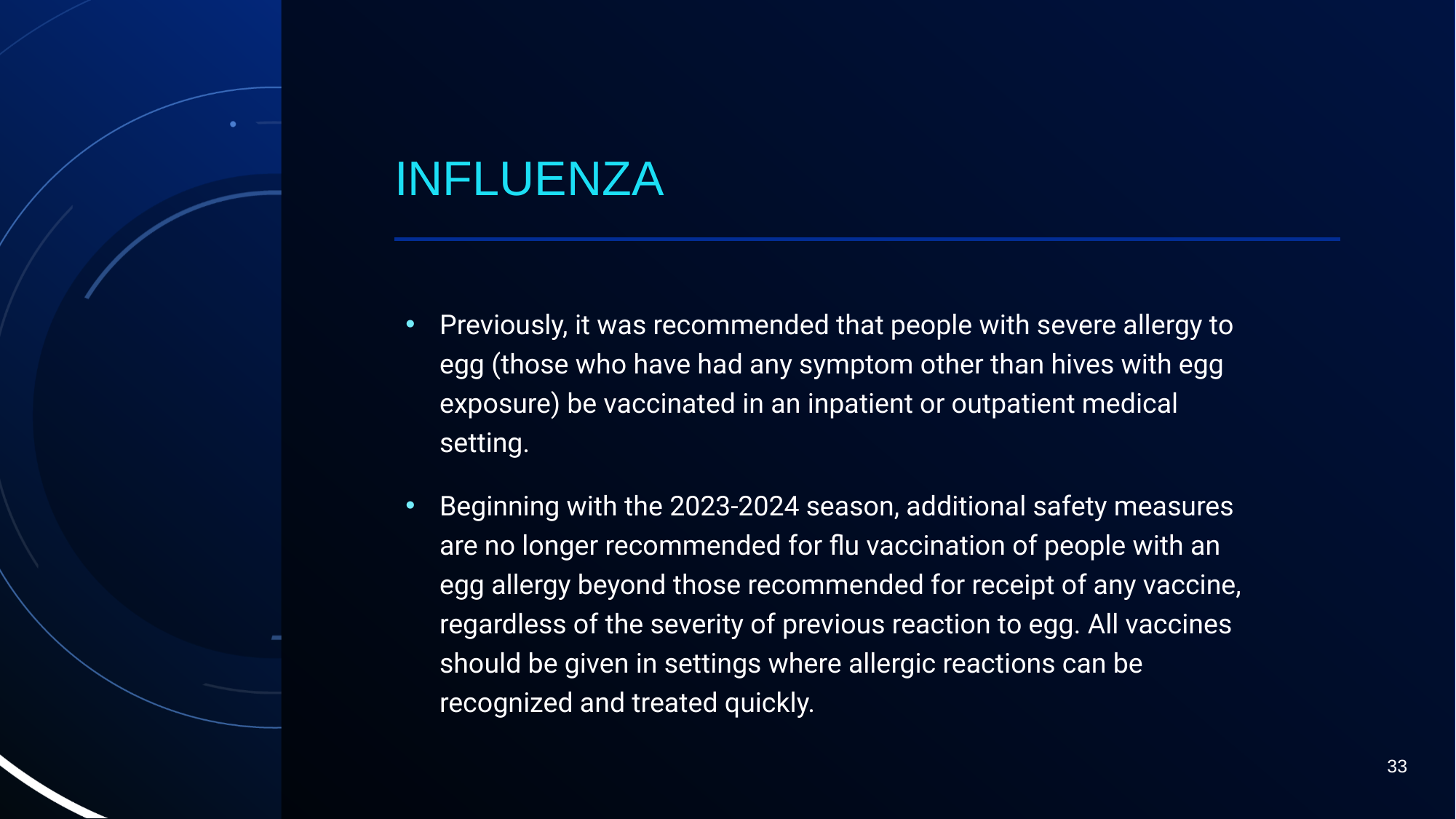

# Influenza
Previously, it was recommended that people with severe allergy to egg (those who have had any symptom other than hives with egg exposure) be vaccinated in an inpatient or outpatient medical setting.
Beginning with the 2023-2024 season, additional safety measures are no longer recommended for flu vaccination of people with an egg allergy beyond those recommended for receipt of any vaccine, regardless of the severity of previous reaction to egg. All vaccines should be given in settings where allergic reactions can be recognized and treated quickly.

33